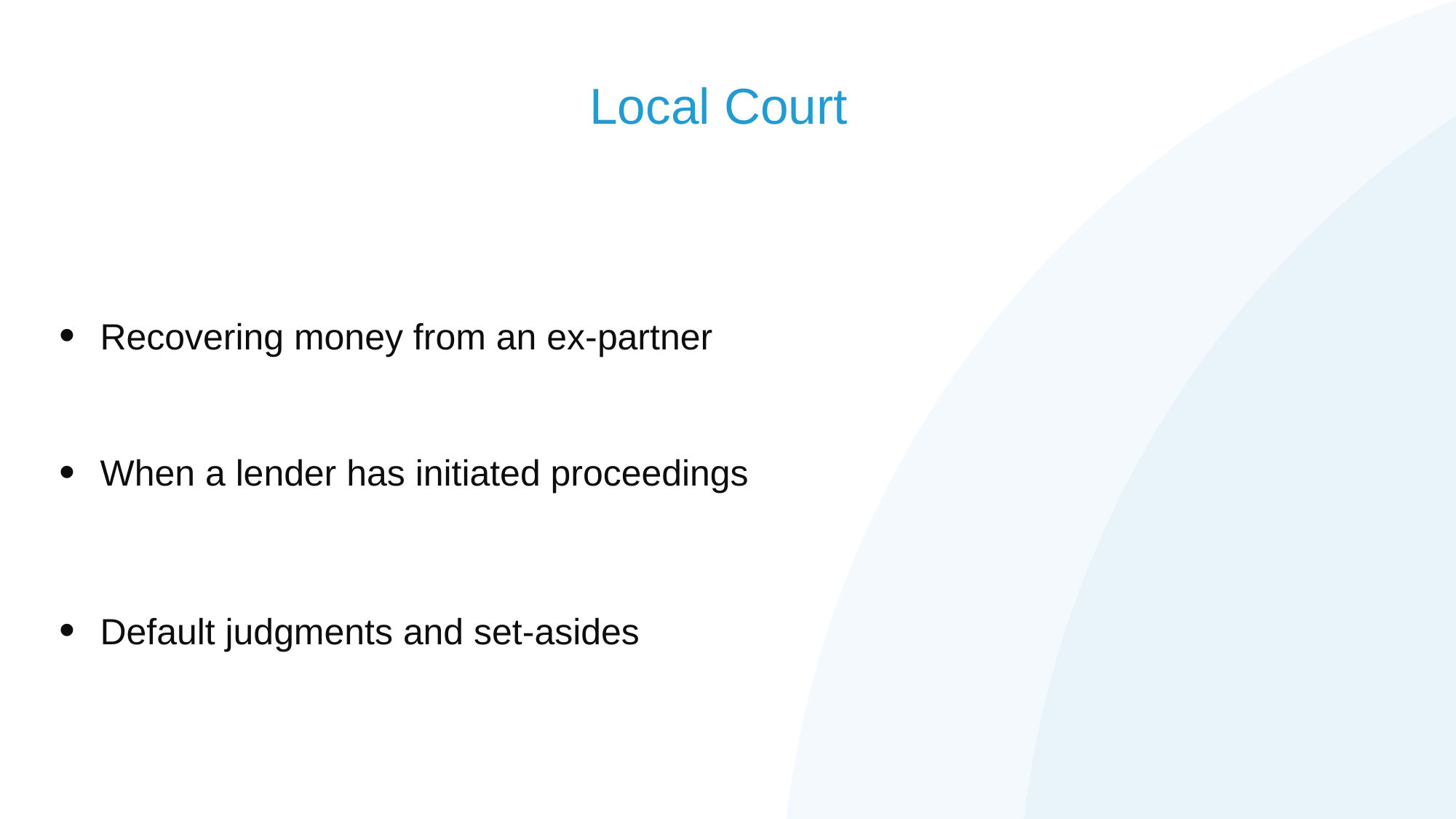

# Local Court
Recovering money from an ex-partner
When a lender has initiated proceedings
Default judgments and set-asides